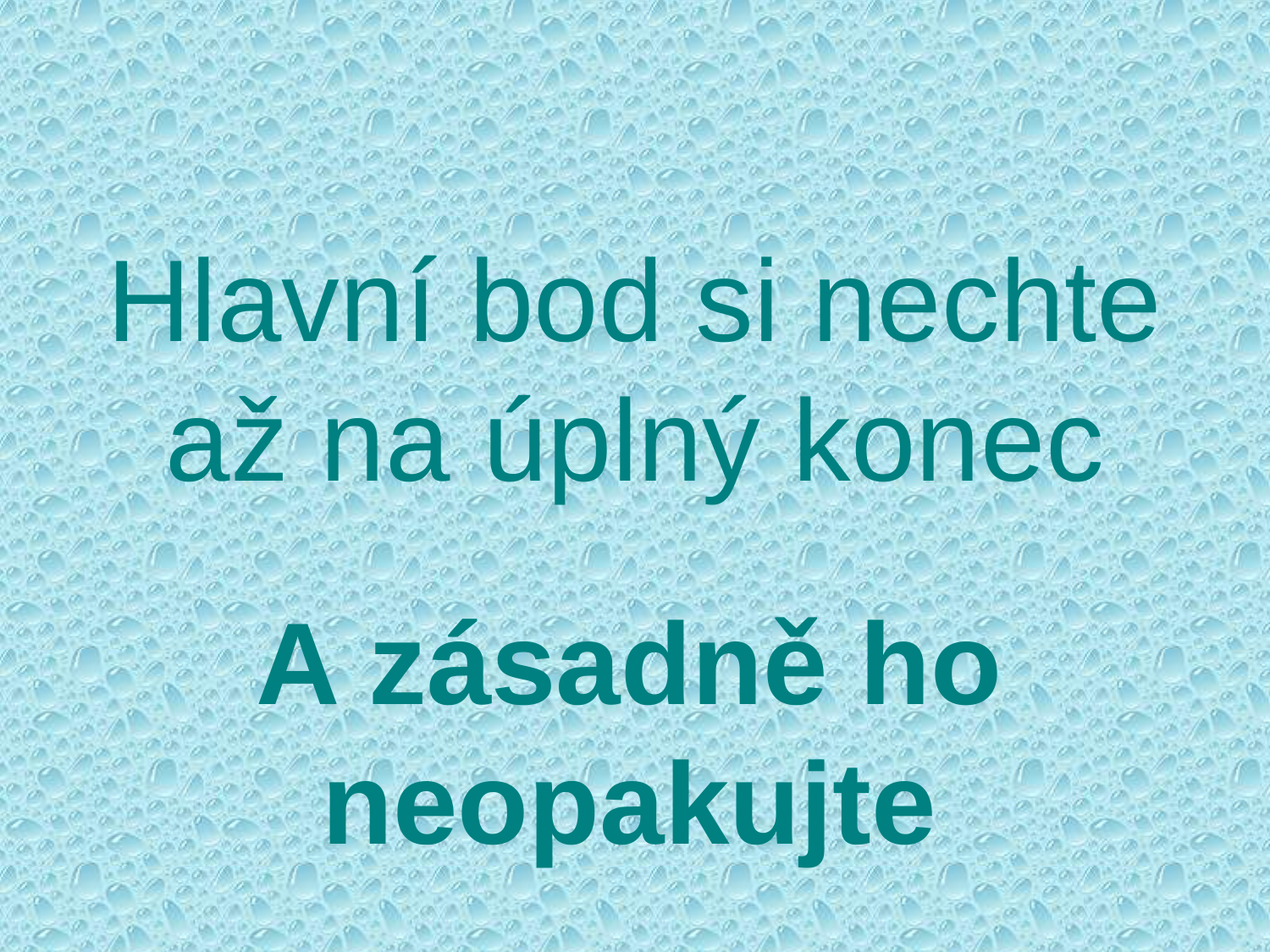

# Hlavní bod si nechte až na úplný konec
A zásadně ho neopakujte